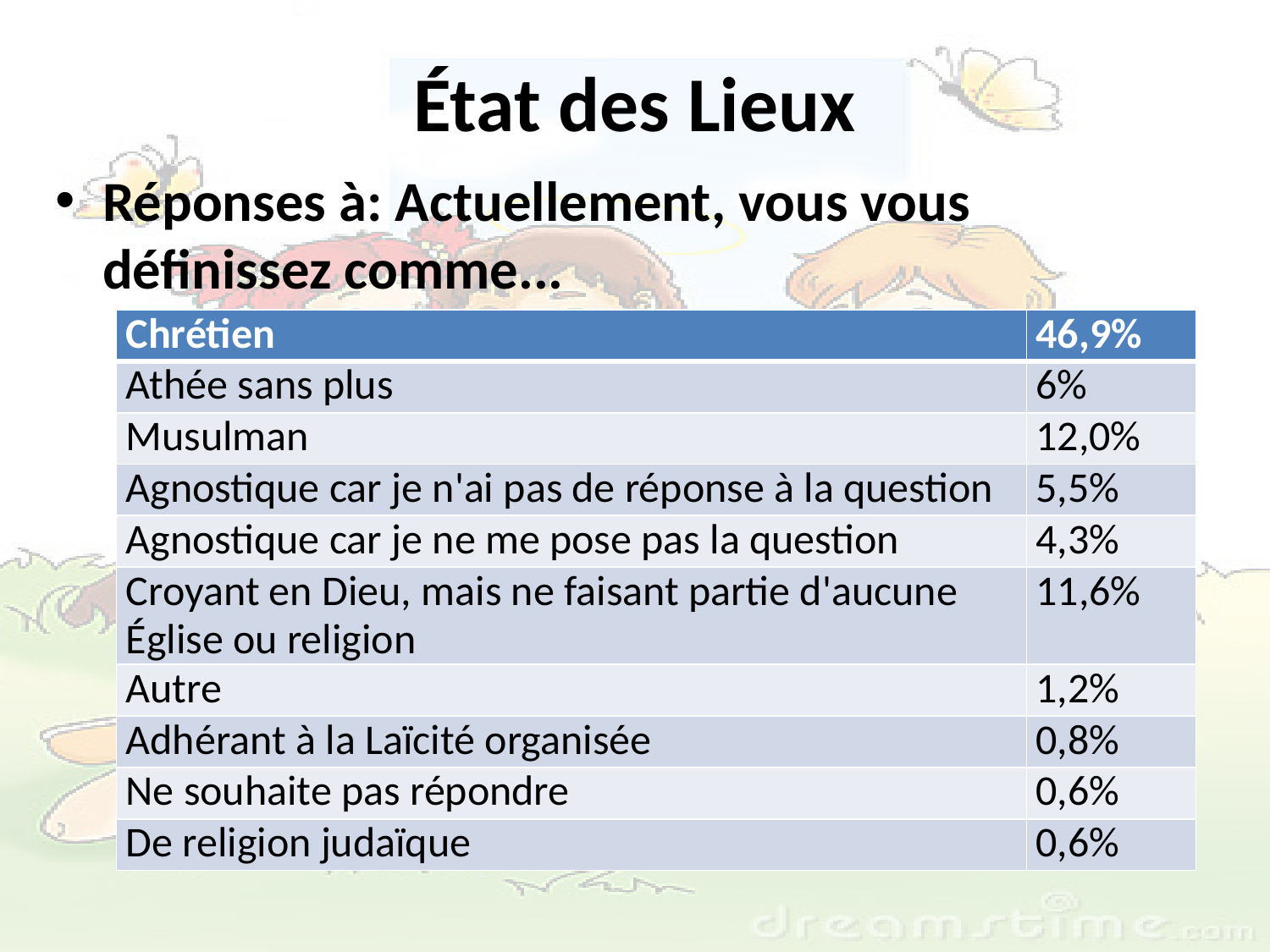

# État des Lieux
Réponses à: Actuellement, vous vous définissez comme...

| Chrétien | 46,9% |
| --- | --- |
| Athée sans plus | 6% |
| Musulman | 12,0% |
| Agnostique car je n'ai pas de réponse à la question | 5,5% |
| Agnostique car je ne me pose pas la question | 4,3% |
| Croyant en Dieu, mais ne faisant partie d'aucune Église ou religion | 11,6% |
| Autre | 1,2% |
| Adhérant à la Laïcité organisée | 0,8% |
| Ne souhaite pas répondre | 0,6% |
| De religion judaïque | 0,6% |